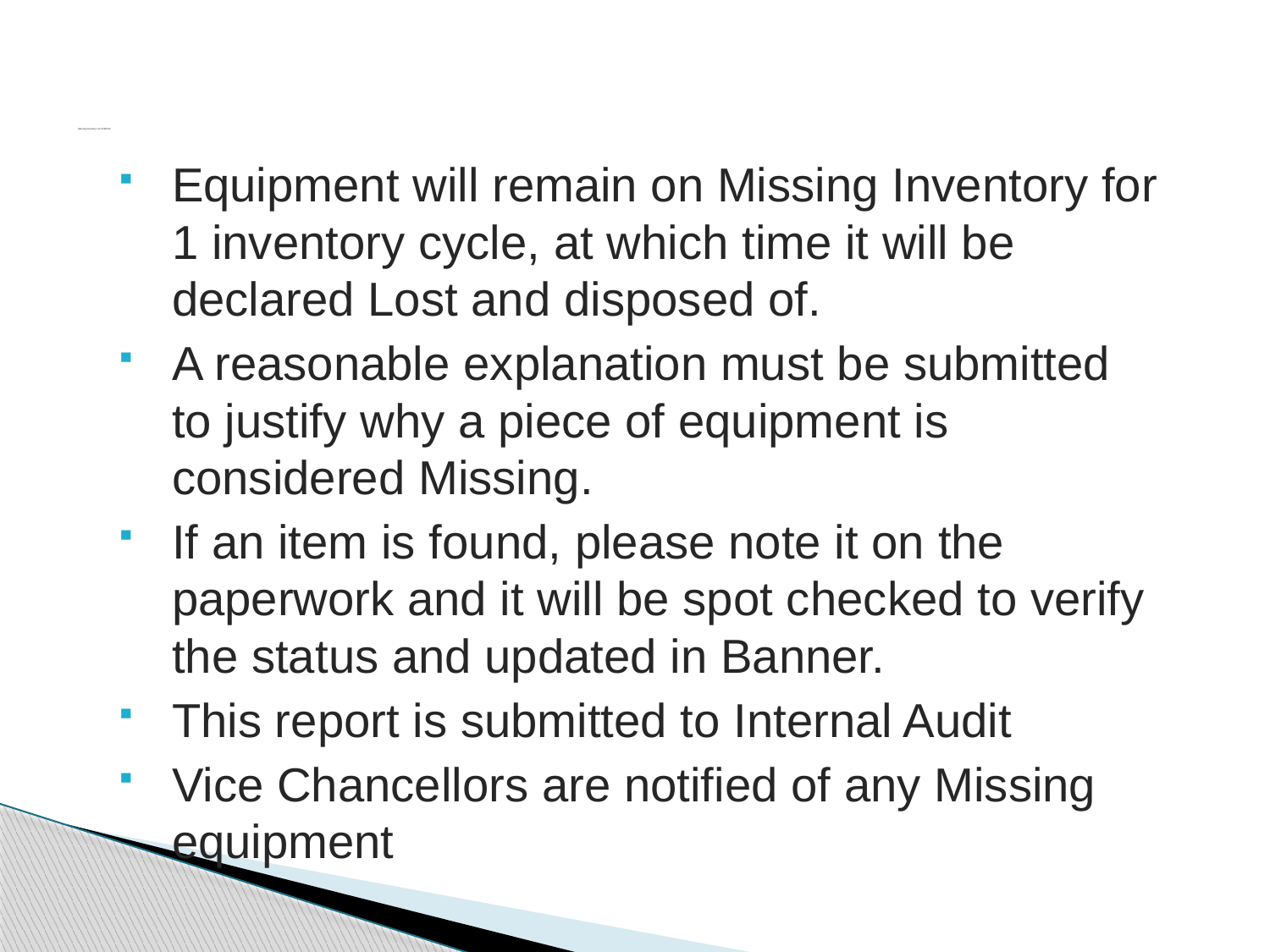

# Missing Inventory List FYRF135
Equipment will remain on Missing Inventory for 1 inventory cycle, at which time it will be declared Lost and disposed of.
A reasonable explanation must be submitted to justify why a piece of equipment is considered Missing.
If an item is found, please note it on the paperwork and it will be spot checked to verify the status and updated in Banner.
This report is submitted to Internal Audit
Vice Chancellors are notified of any Missing equipment